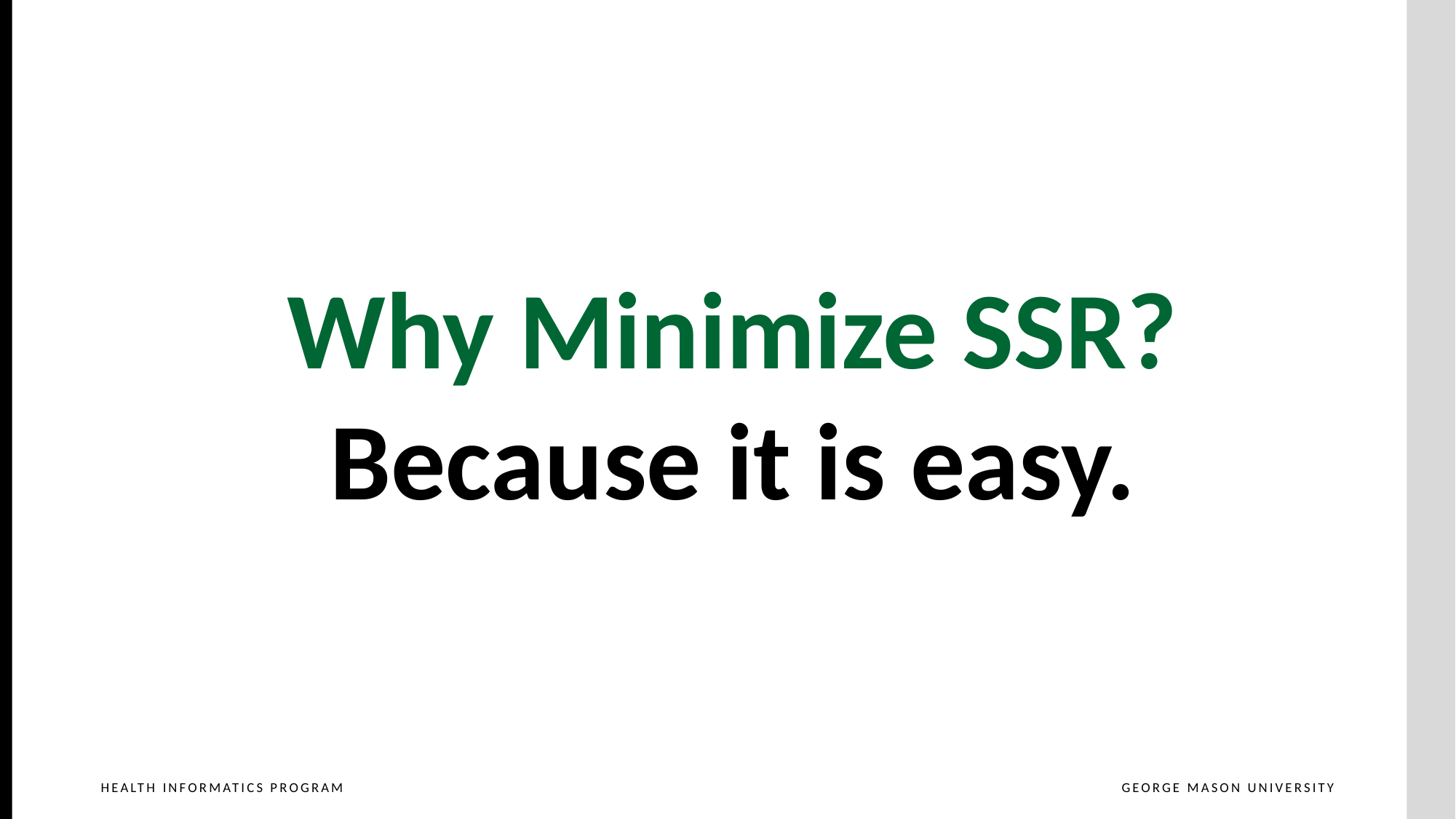

Why Minimize SSR?
Because it is easy.